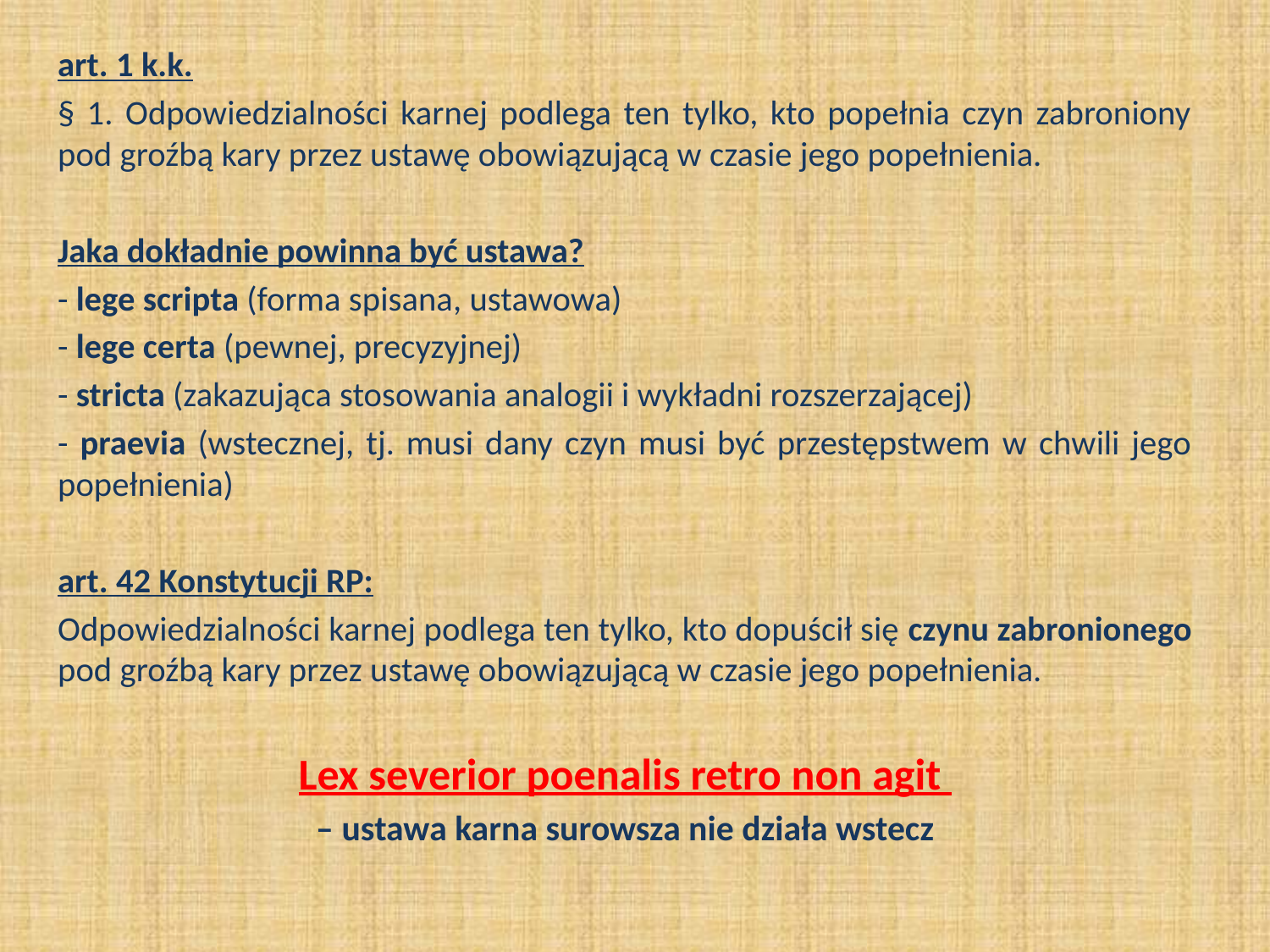

art. 1 k.k.
§ 1. Odpowiedzialności karnej podlega ten tylko, kto popełnia czyn zabroniony pod groźbą kary przez ustawę obowiązującą w czasie jego popełnienia.

Jaka dokładnie powinna być ustawa?
- lege scripta (forma spisana, ustawowa)
- lege certa (pewnej, precyzyjnej)
- stricta (zakazująca stosowania analogii i wykładni rozszerzającej)
- praevia (wstecznej, tj. musi dany czyn musi być przestępstwem w chwili jego popełnienia)

art. 42 Konstytucji RP:
Odpowiedzialności karnej podlega ten tylko, kto dopuścił się czynu zabronionego pod groźbą kary przez ustawę obowiązującą w czasie jego popełnienia.

Lex severior poenalis retro non agit
– ustawa karna surowsza nie działa wstecz